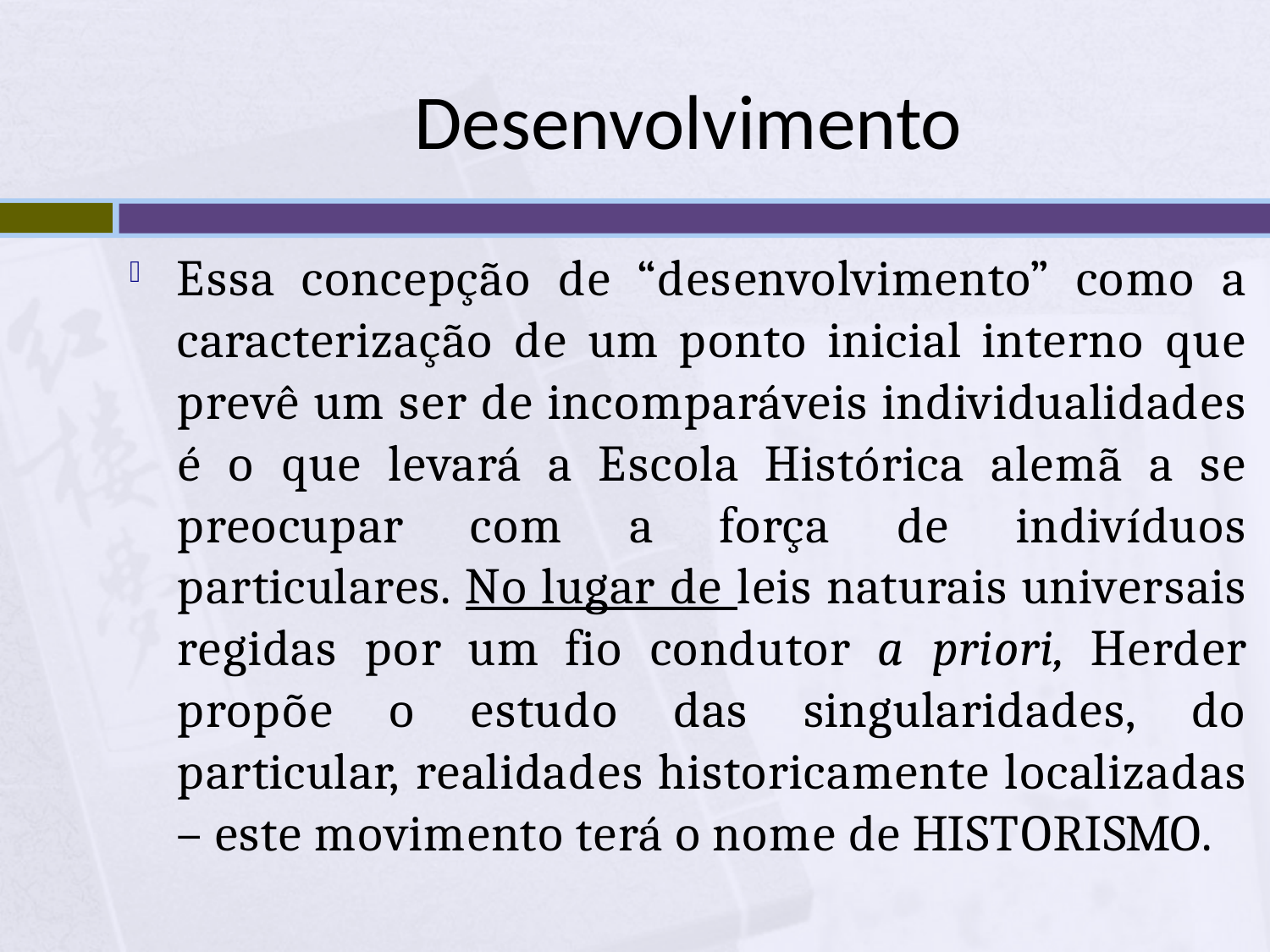

# Desenvolvimento
Essa concepção de “desenvolvimento” como a caracterização de um ponto inicial interno que prevê um ser de incomparáveis individualidades é o que levará a Escola Histórica alemã a se preocupar com a força de indivíduos particulares. No lugar de leis naturais universais regidas por um fio condutor a priori, Herder propõe o estudo das singularidades, do particular, realidades historicamente localizadas – este movimento terá o nome de HISTORISMO.